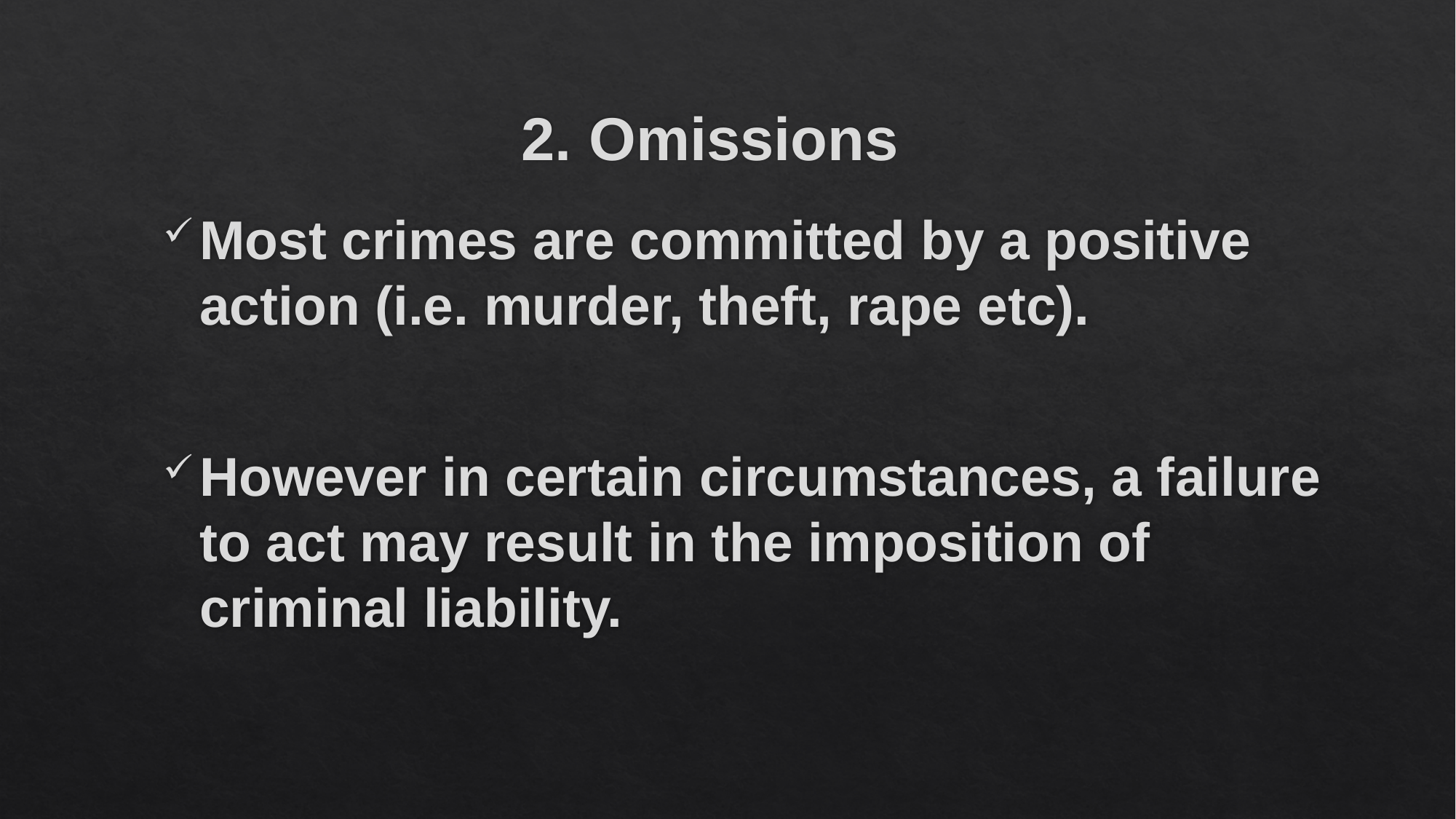

# 2. Omissions
Most crimes are committed by a positive action (i.e. murder, theft, rape etc).

However in certain circumstances, a failure to act may result in the imposition of criminal liability.